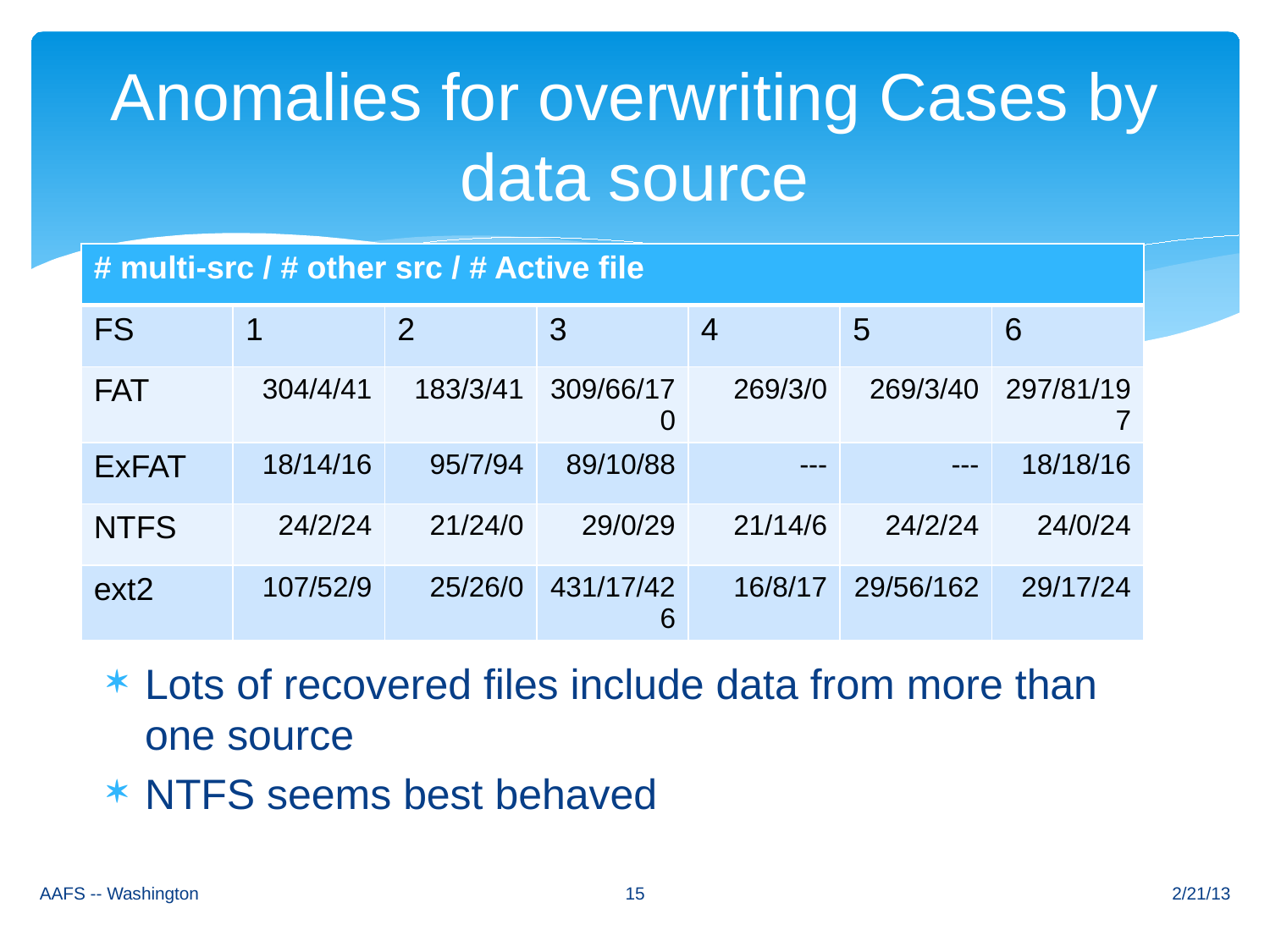

# Anomalies for overwriting Cases by data source
| # multi-src / # other src / # Active file |  |  |  |  |  |  |
| --- | --- | --- | --- | --- | --- | --- |
| FS | 1 | 2 | 3 | 4 | 5 | 6 |
| FAT | 304/4/41 | 183/3/41 | 309/66/170 | 269/3/0 | 269/3/40 | 297/81/197 |
| ExFAT | 18/14/16 | 95/7/94 | 89/10/88 | --- | --- | 18/18/16 |
| NTFS | 24/2/24 | 21/24/0 | 29/0/29 | 21/14/6 | 24/2/24 | 24/0/24 |
| ext2 | 107/52/9 | 25/26/0 | 431/17/426 | 16/8/17 | 29/56/162 | 29/17/24 |
Lots of recovered files include data from more than one source
NTFS seems best behaved
15
AAFS -- Washington
2/21/13